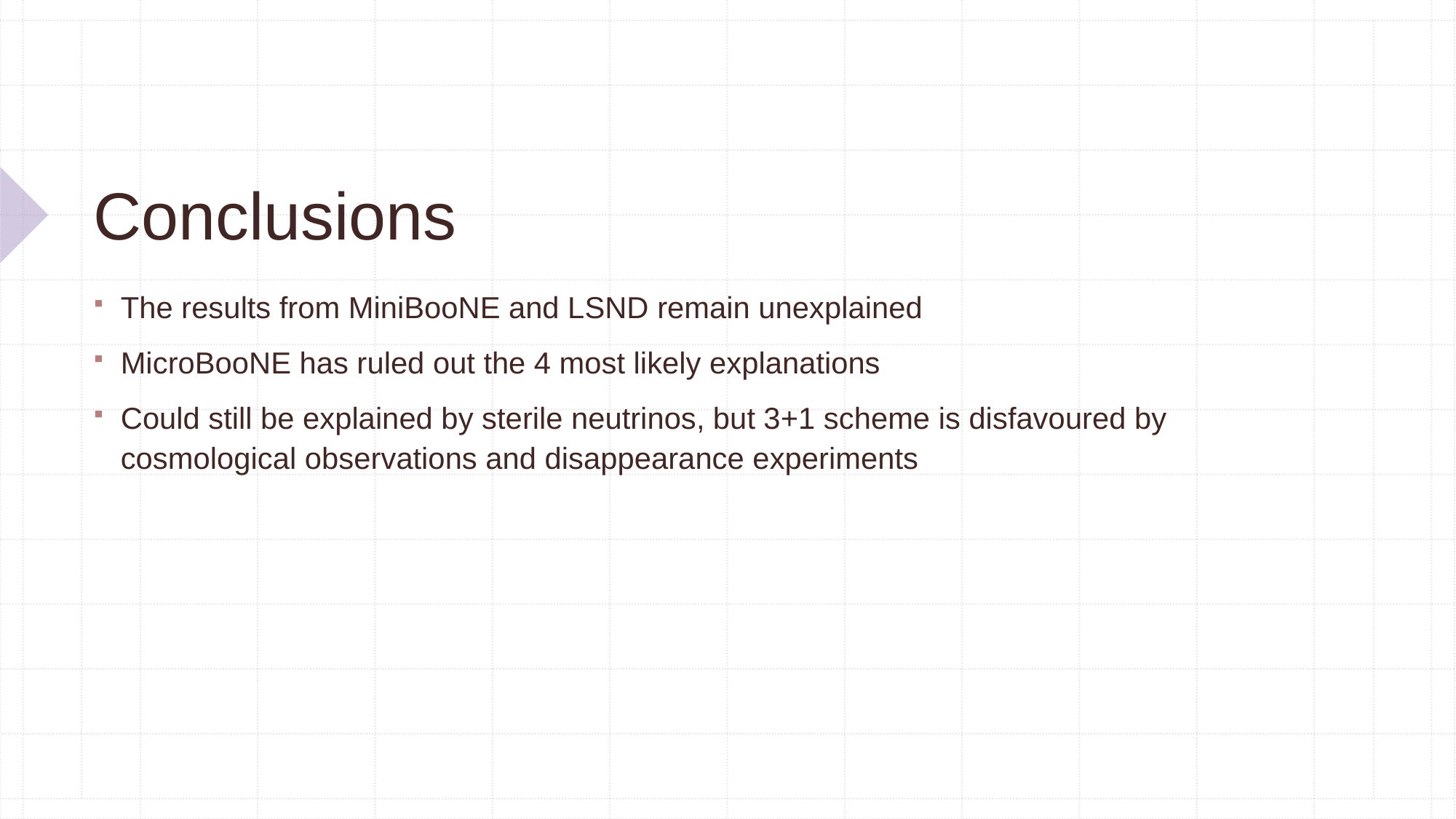

# Conclusions
The results from MiniBooNE and LSND remain unexplained
MicroBooNE has ruled out the 4 most likely explanations
Could still be explained by sterile neutrinos, but 3+1 scheme is disfavoured by cosmological observations and disappearance experiments